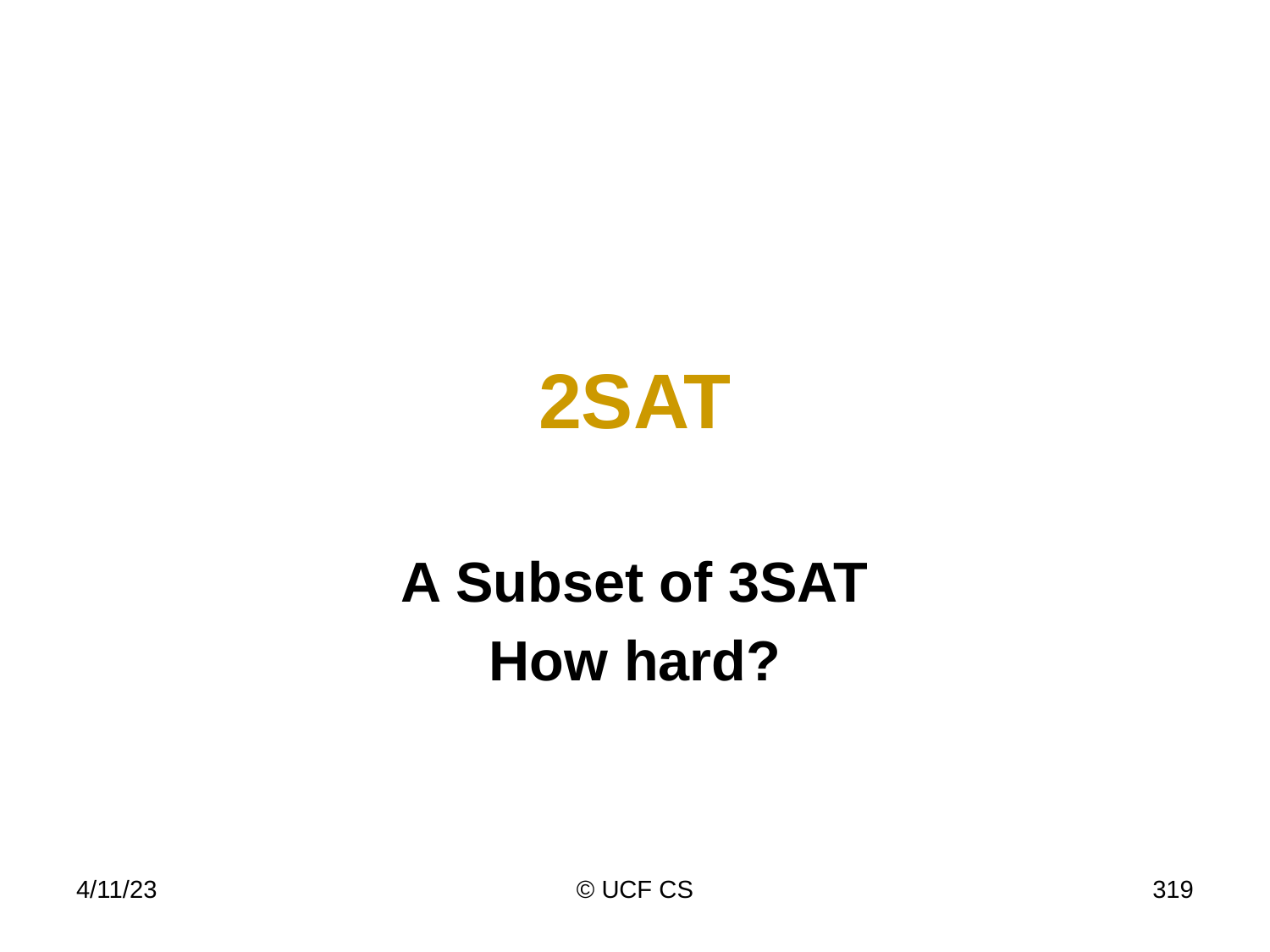

# 2SAT
A Subset of 3SAT
How hard?
4/11/23
© UCF CS
319